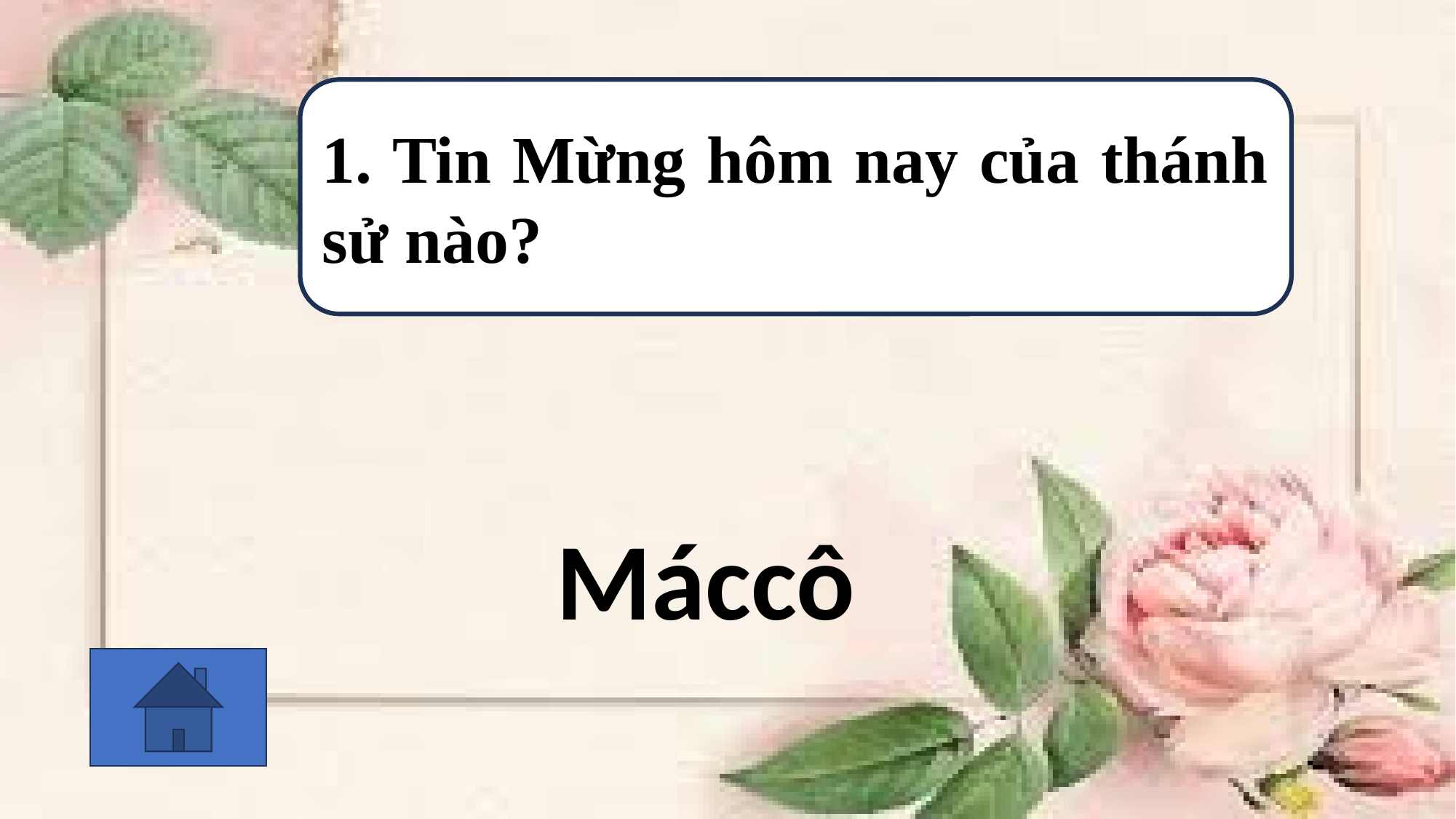

1. Tin Mừng hôm nay của thánh sử nào?

Máccô